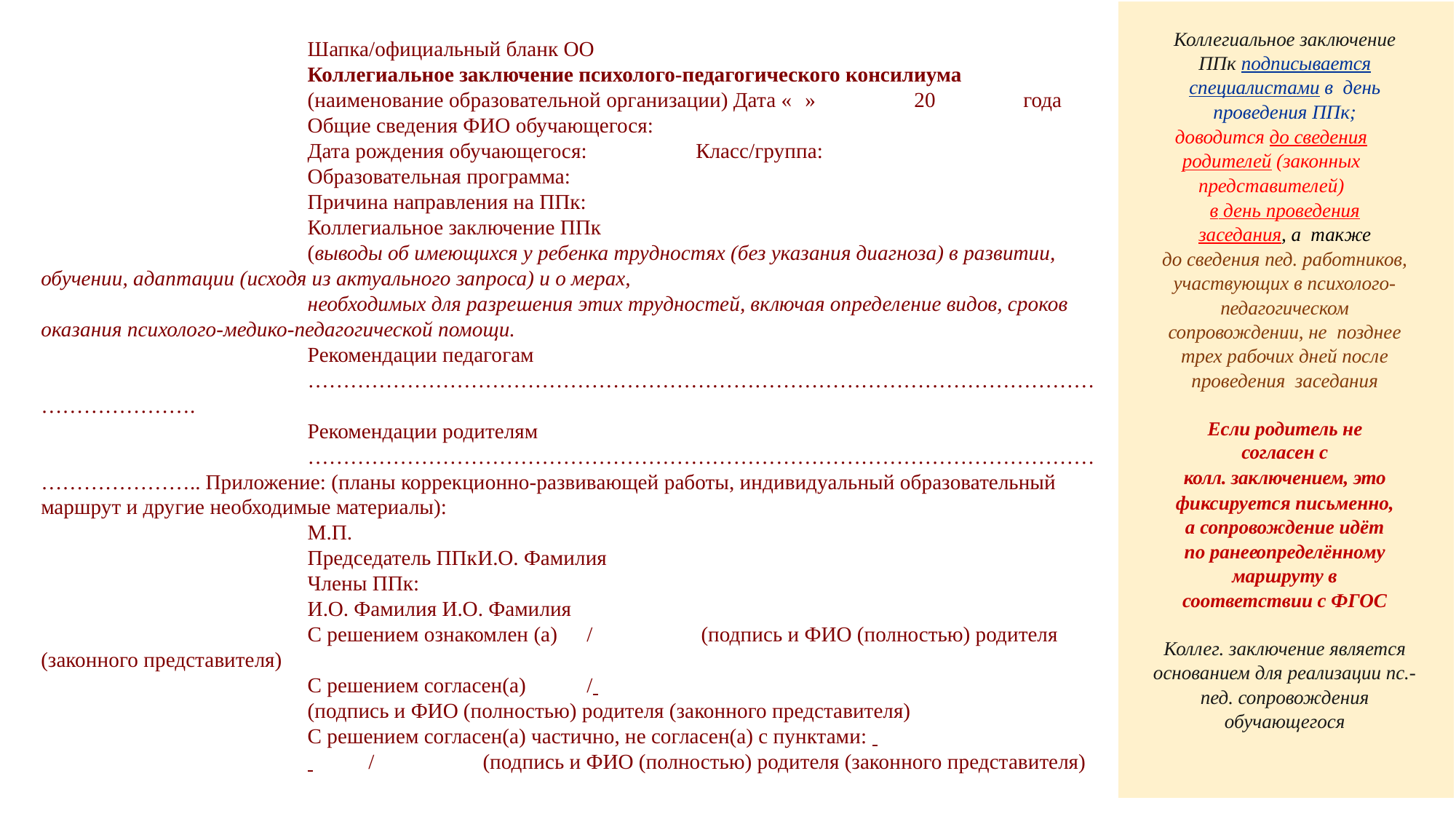

Шапка/официальный бланк ОО
Коллегиальное заключение психолого-педагогического консилиума
(наименование образовательной организации) Дата «	»	20	года
Общие сведения ФИО обучающегося:
Дата рождения обучающегося:	Класс/группа:
Образовательная программа:
Причина направления на ППк:
Коллегиальное заключение ППк
(выводы об имеющихся у ребенка трудностях (без указания диагноза) в развитии, обучении, адаптации (исходя из актуального запроса) и о мерах,
необходимых для разрешения этих трудностей, включая определение видов, сроков оказания психолого-медико-педагогической помощи.
Рекомендации педагогам
…………………………………………………………………………………………………………………….
Рекомендации родителям
…………………………………………………………………………………………………………………….. Приложение: (планы коррекционно-развивающей работы, индивидуальный образовательный маршрут и другие необходимые материалы):
М.П.
Председатель ППк	И.О. Фамилия
Члены ППк:
И.О. Фамилия И.О. Фамилия
С решением ознакомлен (а)	/	 (подпись и ФИО (полностью) родителя (законного представителя)
С решением согласен(а)	/
(подпись и ФИО (полностью) родителя (законного представителя)
С решением согласен(а) частично, не согласен(а) с пунктами:
 	/	 (подпись и ФИО (полностью) родителя (законного представителя)

Коллегиальное заключение ППк подписывается специалистами в  день проведения ППк;
доводится до сведения родителей (законных представителей)
в день проведения заседания, а  также
до сведения пед. работников, участвующих в психолого- педагогическом сопровождении, не  позднее трех рабочих дней после проведения  заседания

Если родитель не согласен с
колл. заключением, это
фиксируется письменно, а сопровождение идёт по ранее     определённому маршруту в соответствии с ФГОС

Коллег. заключение является основанием для реализации пс.-пед. сопровождения обучающегося